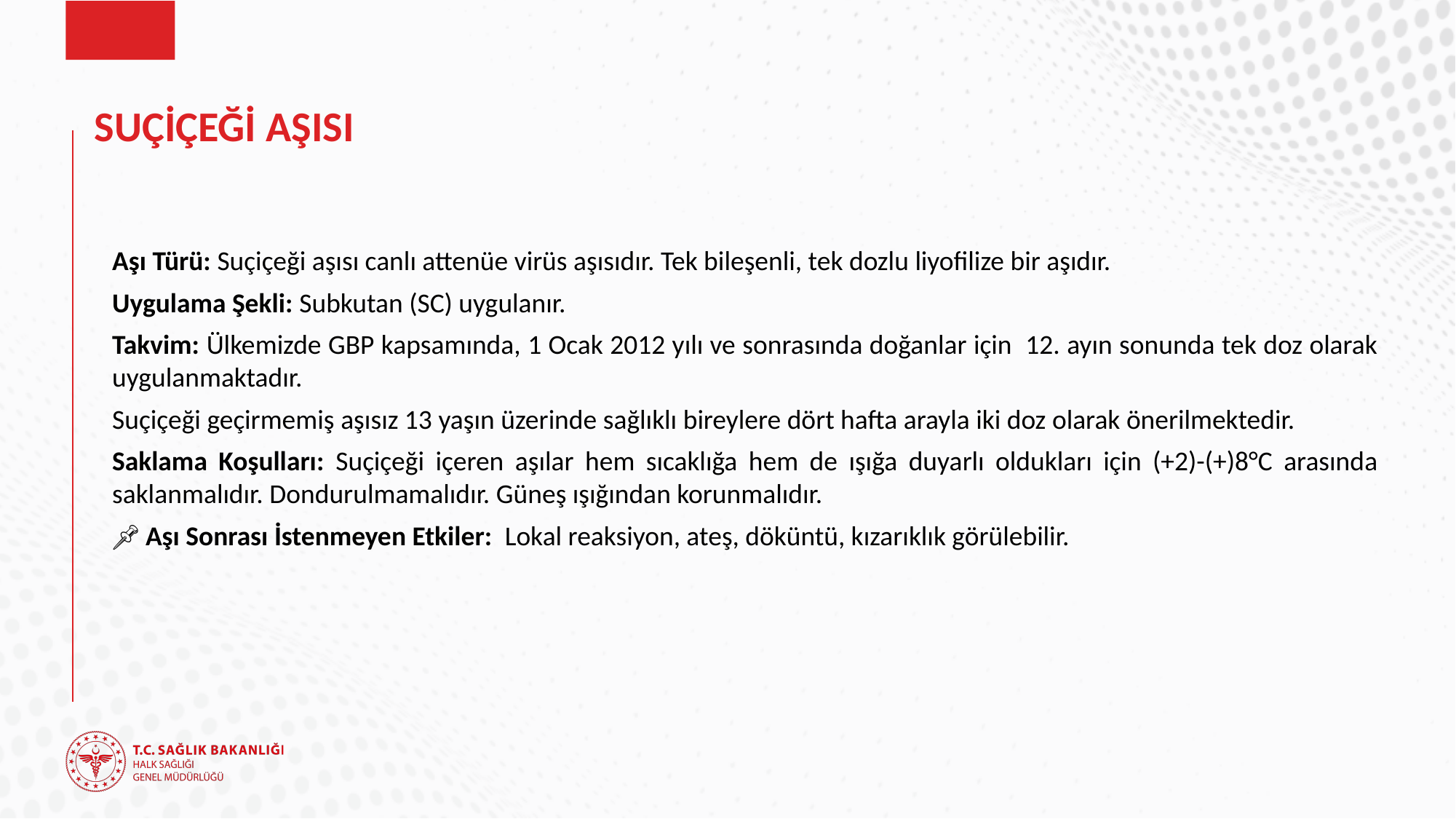

# SUÇİÇEĞİ AŞISI
Aşı Türü: Suçiçeği aşısı canlı attenüe virüs aşısıdır. Tek bileşenli, tek dozlu liyofilize bir aşıdır.
Uygulama Şekli: Subkutan (SC) uygulanır.
Takvim: Ülkemizde GBP kapsamında, 1 Ocak 2012 yılı ve sonrasında doğanlar için  12. ayın sonunda tek doz olarak uygulanmaktadır.
Suçiçeği geçirmemiş aşısız 13 yaşın üzerinde sağlıklı bireylere dört hafta arayla iki doz olarak önerilmektedir.
Saklama Koşulları: Suçiçeği içeren aşılar hem sıcaklığa hem de ışığa duyarlı oldukları için (+2)-(+)8°C arasında saklanmalıdır. Dondurulmamalıdır. Güneş ışığından korunmalıdır.
📌 Aşı Sonrası İstenmeyen Etkiler:  Lokal reaksiyon, ateş, döküntü, kızarıklık görülebilir.